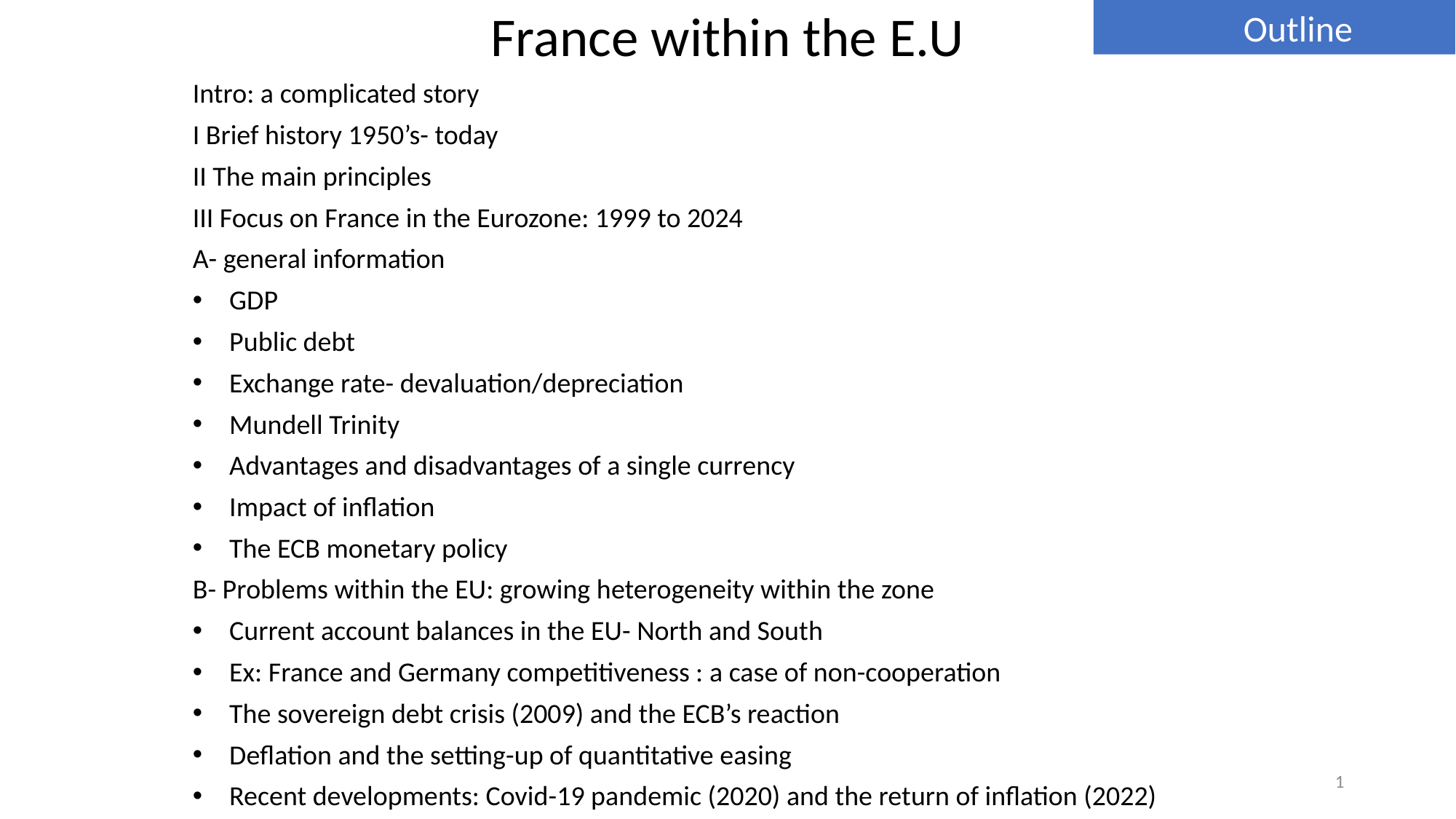

Outline
# France within the E.U
Intro: a complicated story
I Brief history 1950’s- today
II The main principles
III Focus on France in the Eurozone: 1999 to 2024
A- general information
GDP
Public debt
Exchange rate- devaluation/depreciation
Mundell Trinity
Advantages and disadvantages of a single currency
Impact of inflation
The ECB monetary policy
B- Problems within the EU: growing heterogeneity within the zone
Current account balances in the EU- North and South
Ex: France and Germany competitiveness : a case of non-cooperation
The sovereign debt crisis (2009) and the ECB’s reaction
Deflation and the setting-up of quantitative easing
Recent developments: Covid-19 pandemic (2020) and the return of inflation (2022)

1